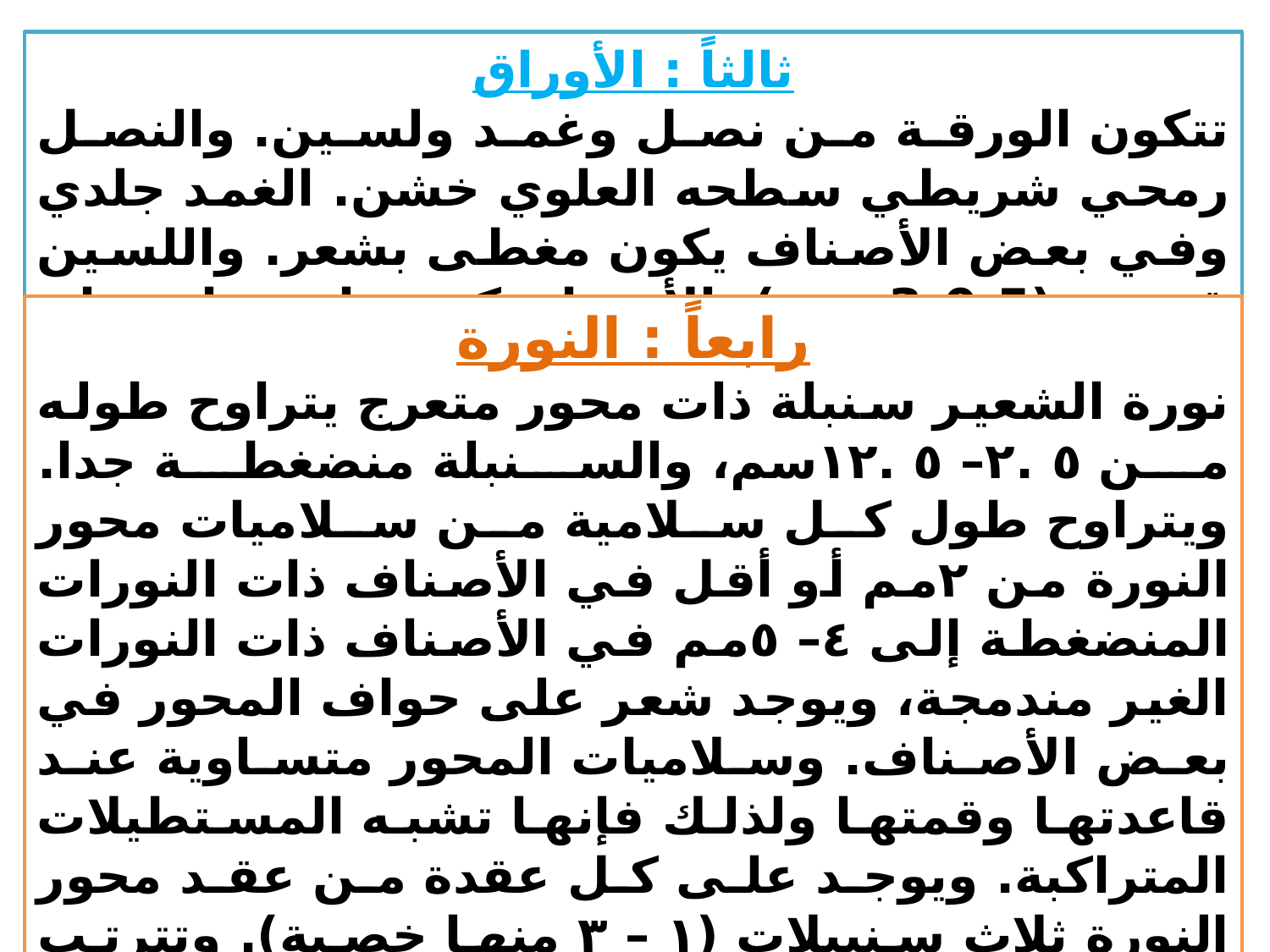

ثالثاً : الأوراق
تتكون الورقة من نصل وغمد ولسين. والنصل رمحي شريطي سطحه العلوي خشن. الغمد جلدي وفي بعض الأصناف يكون مغطى بشعر. واللسين قصير (0.5-3 مم). الأذينتان كبيرتان وواضحتان وتعانقان الساق، وأكبر من مثيلتها في القمح.
رابعاً : النورة
نورة الشعير سنبلة ذات محور متعرج يتراوح طوله من ٥ .٢– ٥ .١٢سم، والسنبلة منضغطة جدا. ويتراوح طول كل سلامية من سلاميات محور النورة من ٢مم أو أقل في الأصناف ذات النورات المنضغطة إلى ٤– ٥مم في الأصناف ذات النورات الغير مندمجة، ويوجد شعر على حواف المحور في بعض الأصناف. وسلاميات المحور متساوية عند قاعدتها وقمتها ولذلك فإنها تشبه المستطيلات المتراكبة. ويوجد على كل عقدة من عقد محور النورة ثلاث سنيبلات (١ – ٣ منها خصبة). وتترتب مجاميع السنيبلات هذه بالتبادل على محور النورة.
وتحتوي السنبلة في الأصناف ذات الستة صفوف على ٢٥ – ٦٠ حبة، بينما في الأصناف ذات الصفين تحتوي السنبلة على ١٥ – ٣٠ حبة فقط. وتحتوي كل سنيبلة في الشعير المنزرع على زهرة واحدة فقط محاطة بقنبعتين خيطيتين مستدقتين عليهما عروق. وإن زهرة السنيبلة الوسطى تكون جالسة، أما زهرة السنيبلتين الجانبيتين تكون جالسة في الأصناف ذات الستة صفوف، بينما تكون ذات عنق قصير في الأصناف ذات الصفين.